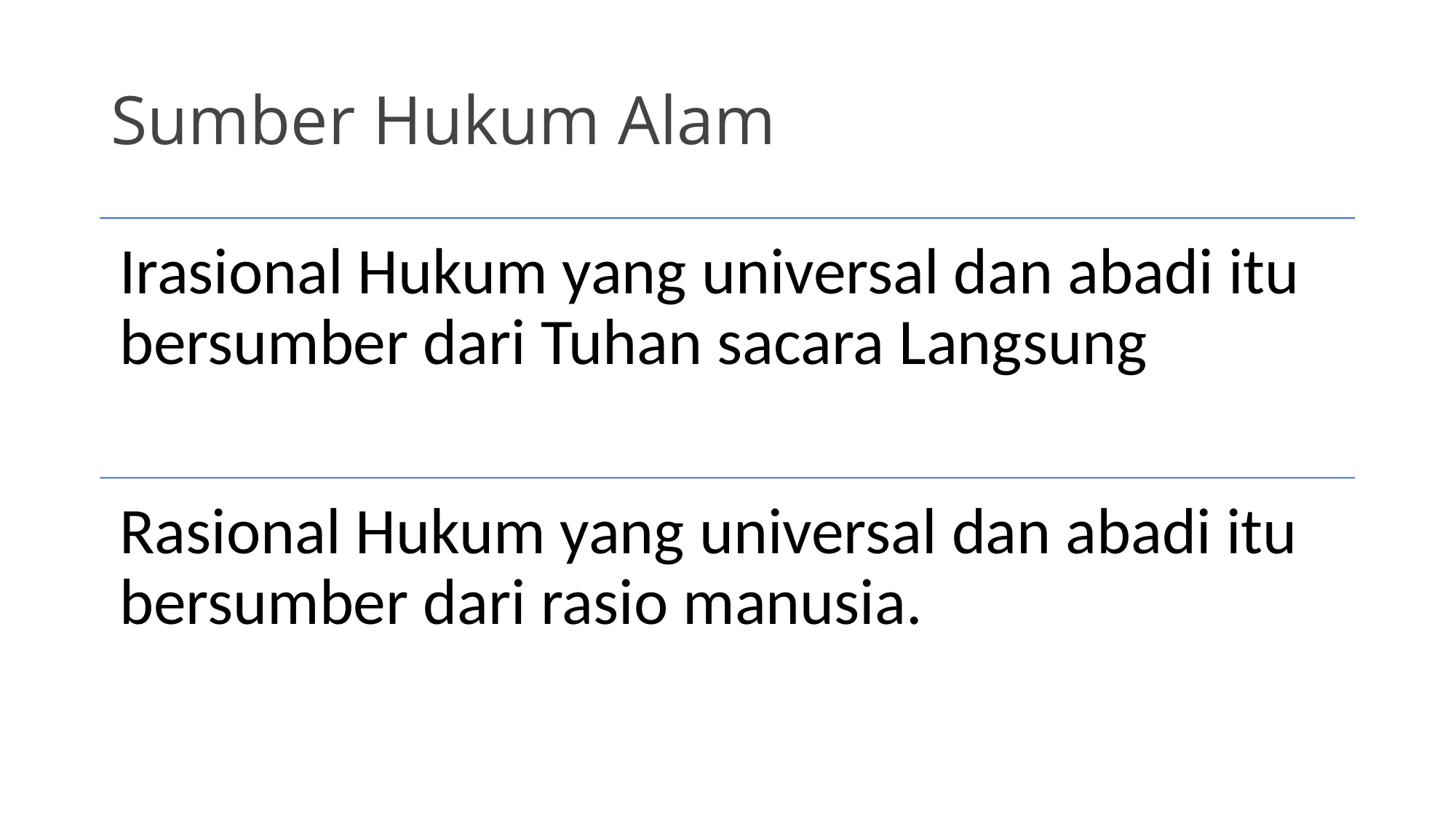

# Sumber Hukum Alam
Irasional Hukum yang universal dan abadi itu bersumber dari Tuhan sacara Langsung
Rasional Hukum yang universal dan abadi itu bersumber dari rasio manusia.